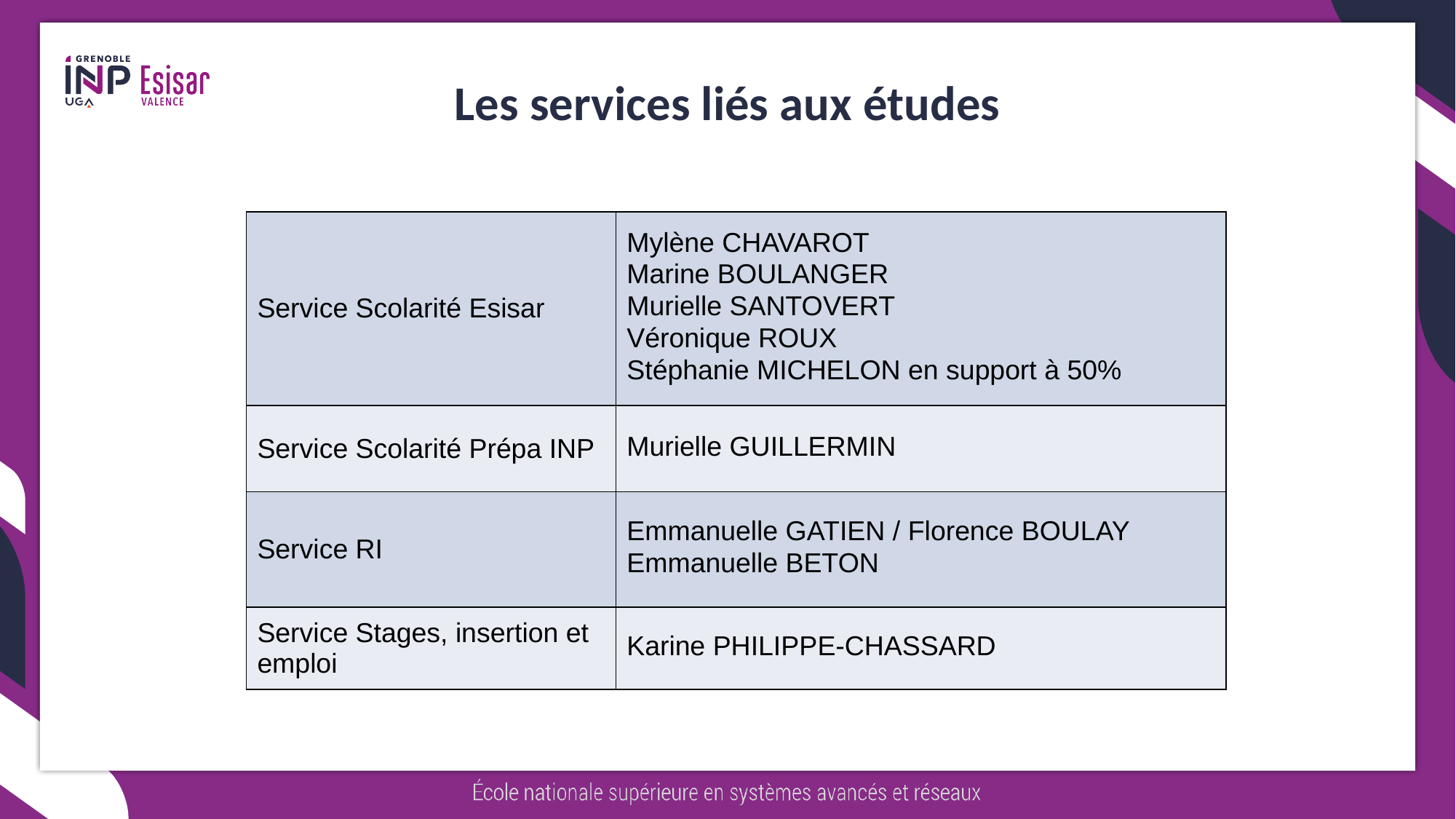

# Les services liés aux études
| Service Scolarité Esisar | Mylène CHAVAROT Marine BOULANGER Murielle SANTOVERT Véronique ROUX Stéphanie MICHELON en support à 50% |
| --- | --- |
| Service Scolarité Prépa INP | Murielle GUILLERMIN |
| Service RI | Emmanuelle GATIEN / Florence BOULAY Emmanuelle BETON |
| Service Stages, insertion et emploi | Karine PHILIPPE-CHASSARD |